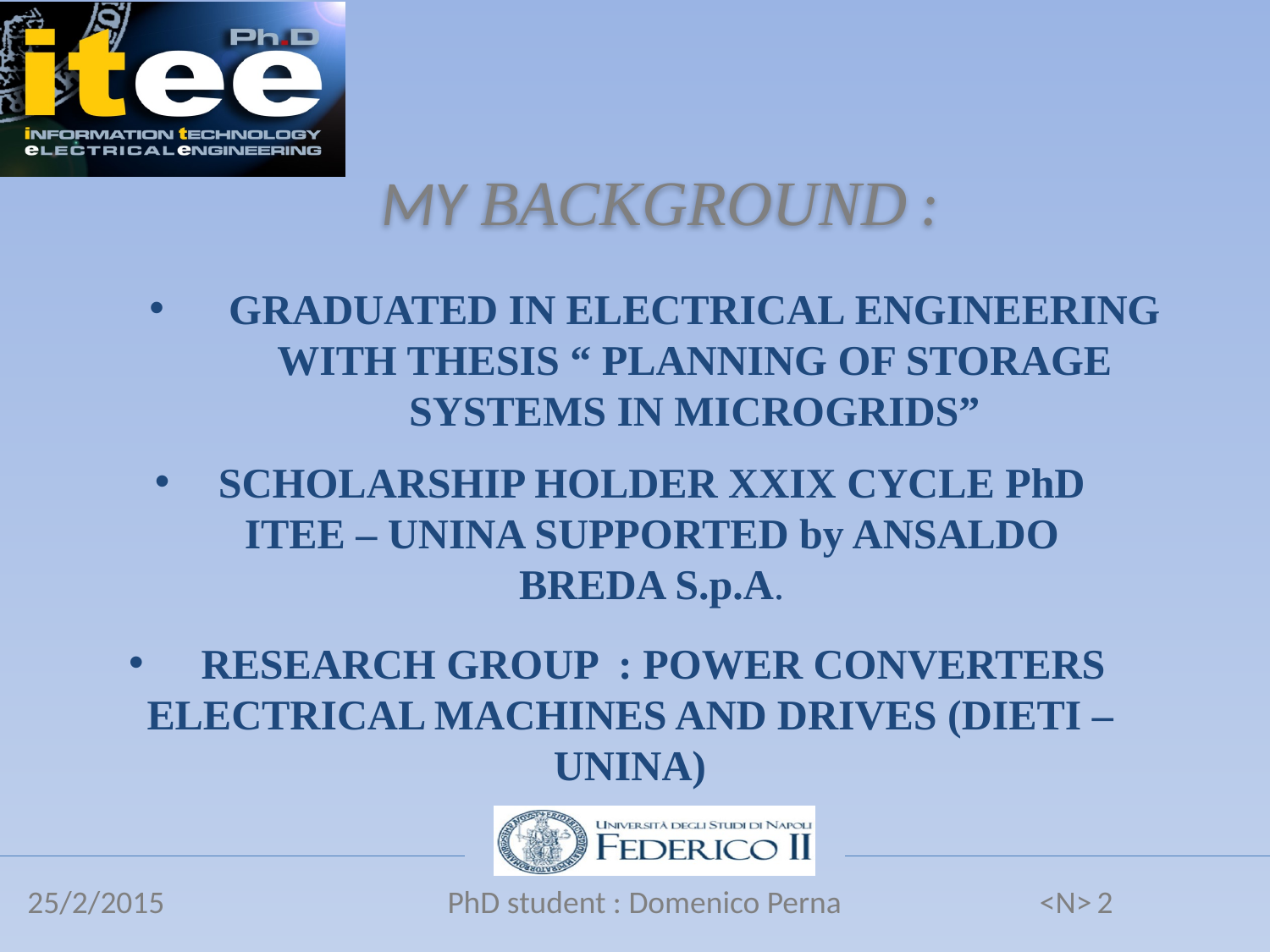

MY BACKGROUND :
GRADUATED IN ELECTRICAL ENGINEERING WITH THESIS “ PLANNING OF STORAGE SYSTEMS IN MICROGRIDS”
SCHOLARSHIP HOLDER XXIX CYCLE PhD ITEE – UNINA SUPPORTED by ANSALDO BREDA S.p.A.

    RESEARCH GROUP  : POWER CONVERTERS  ELECTRICAL MACHINES AND DRIVES (DIETI – UNINA)
2